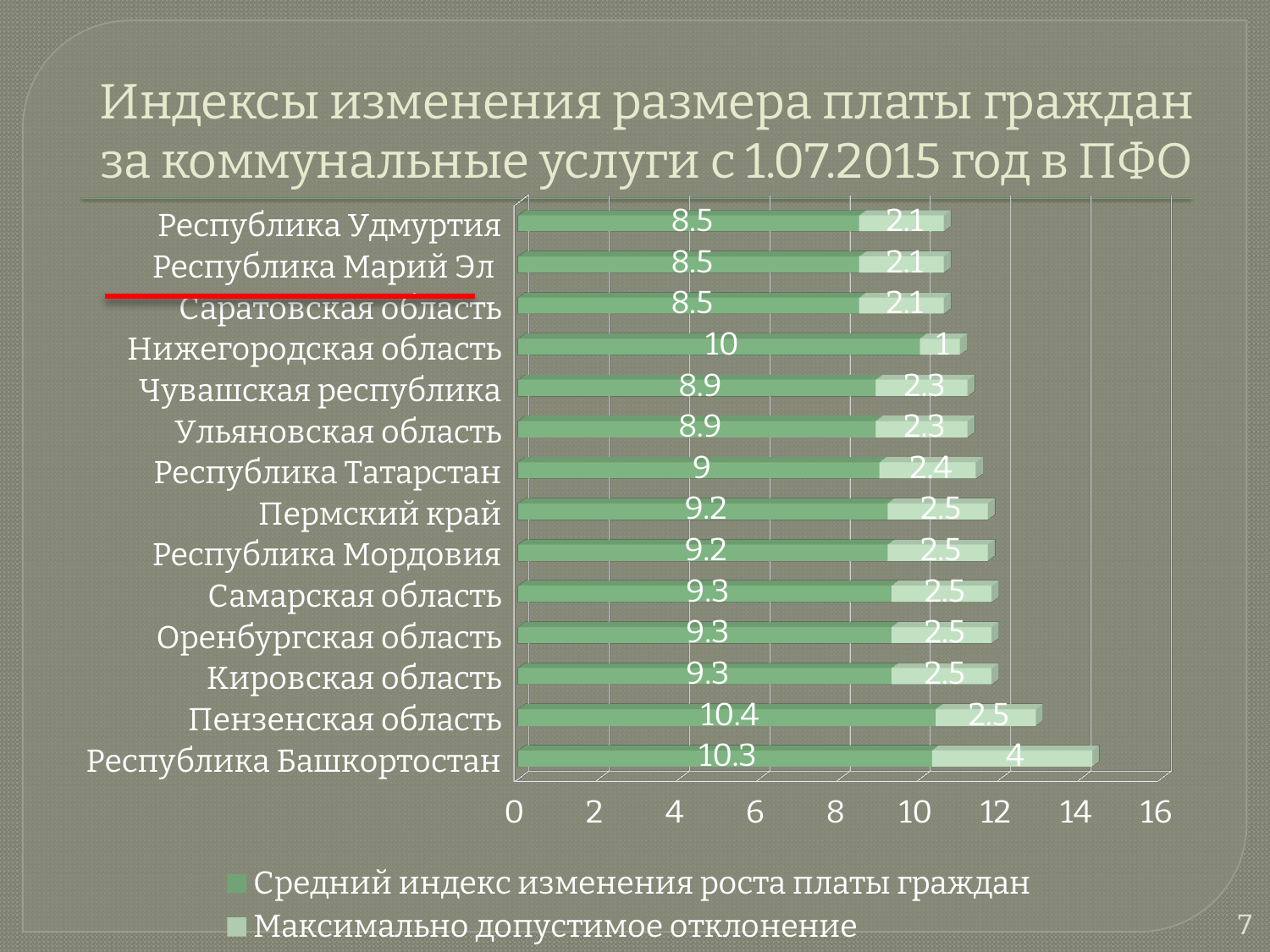

# Индексы изменения размера платы граждан за коммунальные услуги с 1.07.2015 год в ПФО

[unsupported chart]

7